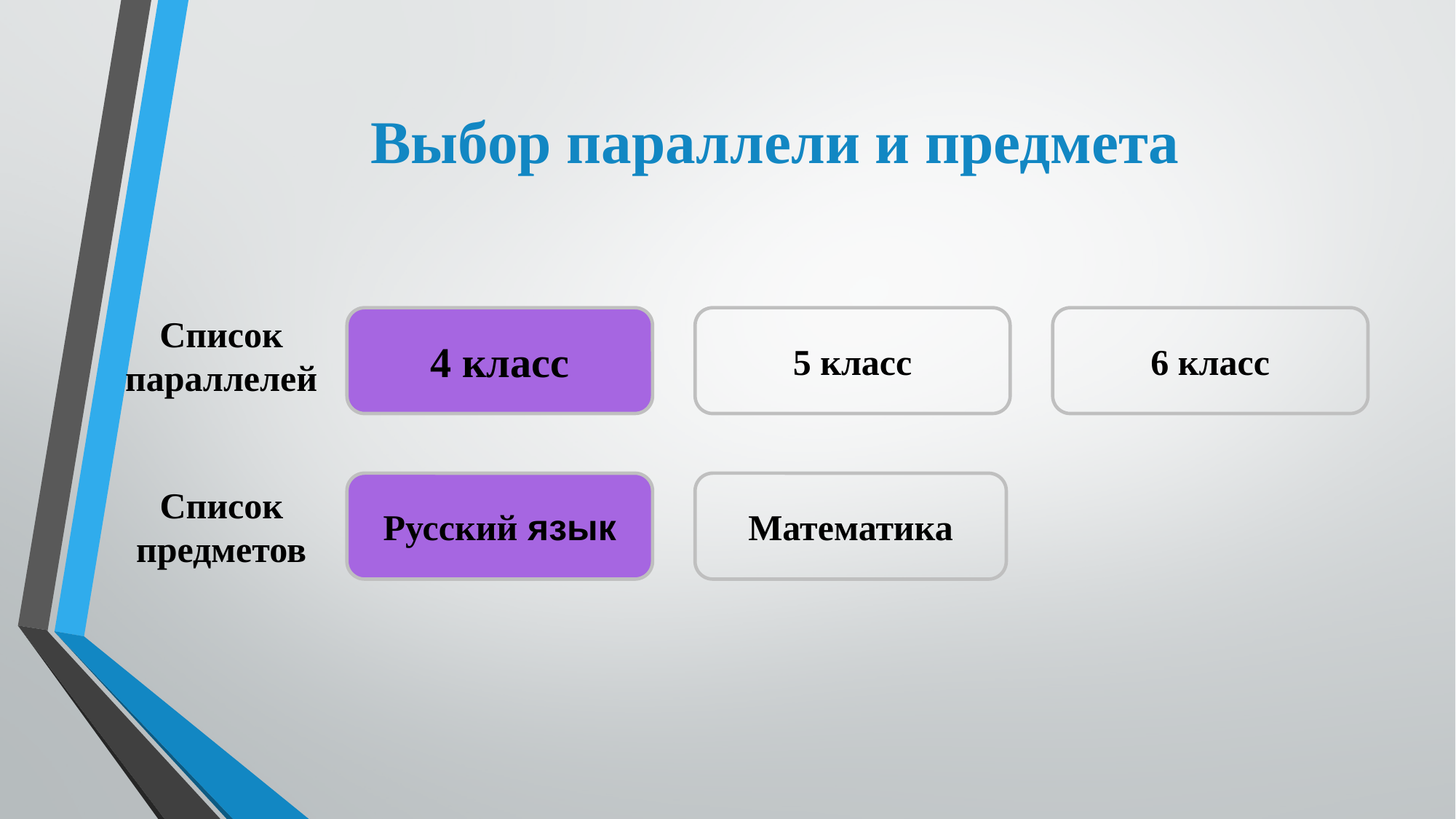

# Выбор параллели и предмета
4 класс
5 класс
6 класс
Список параллелей
Русский язык
Математика
Список предметов